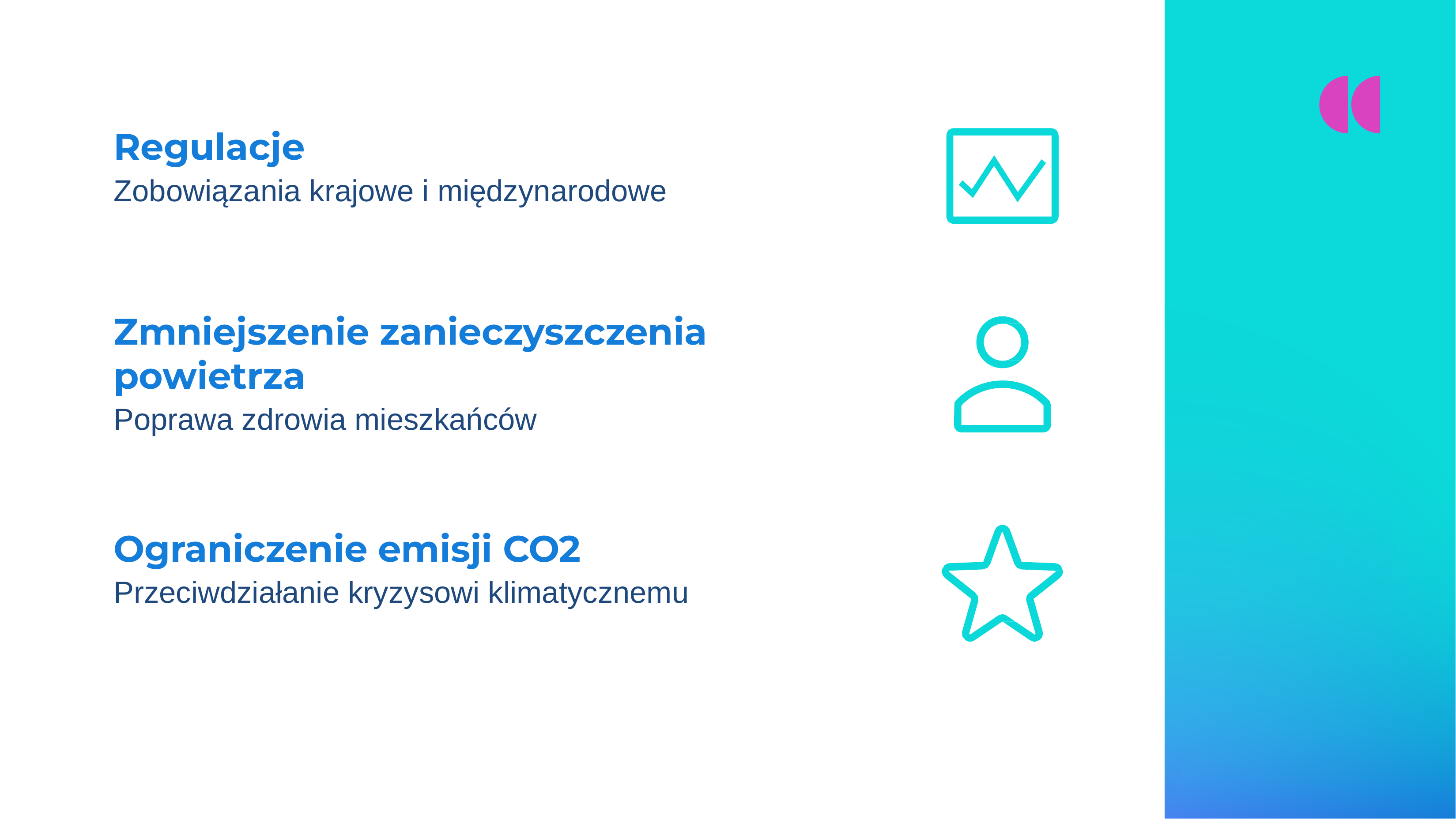

# Regulacje
Zobowiązania krajowe i międzynarodowe

Zmniejszenie zanieczyszczenia powietrza
Poprawa zdrowia mieszkańców

Ograniczenie emisji CO2
Przeciwdziałanie kryzysowi klimatycznemu